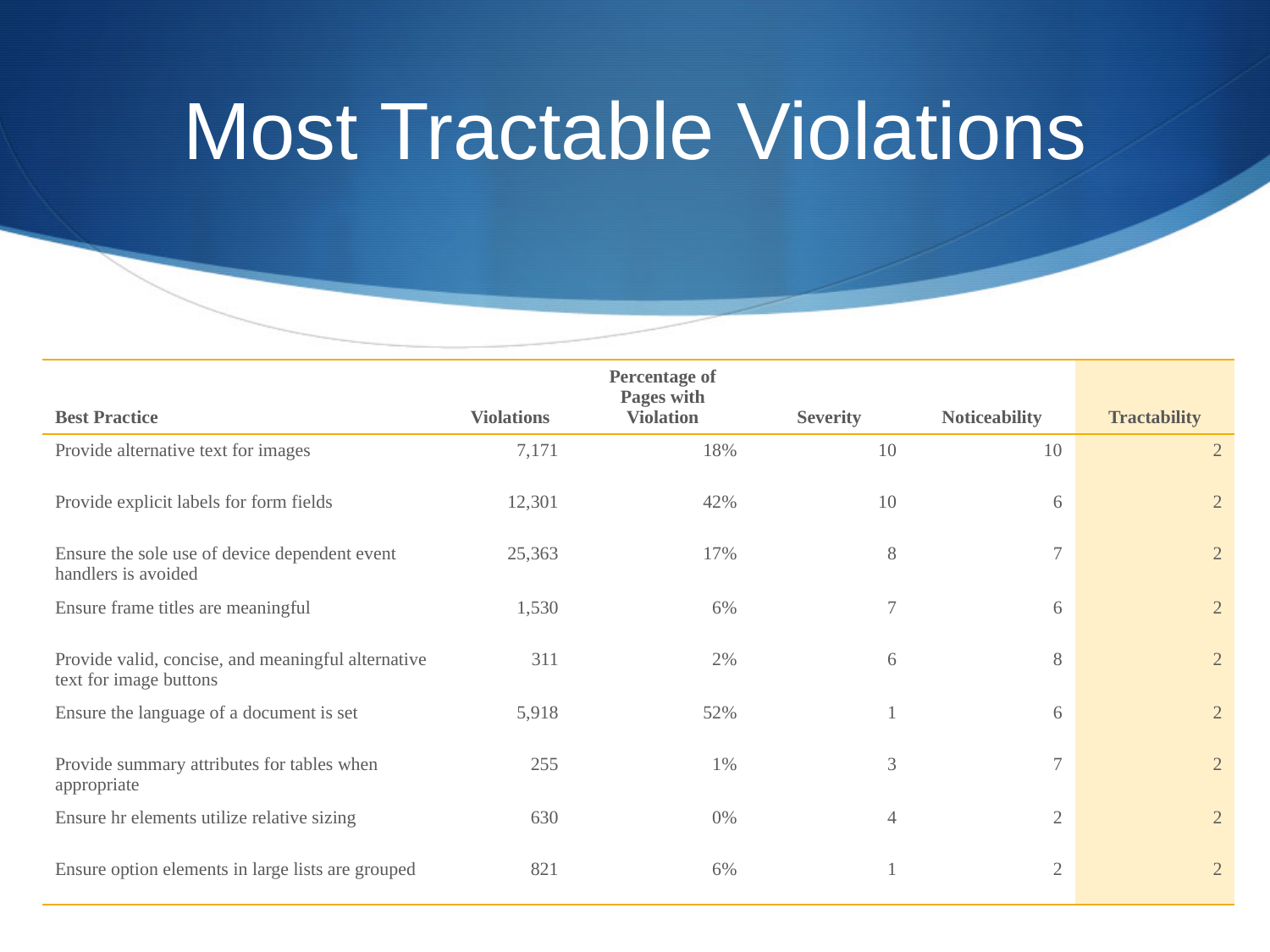

# Most Tractable Violations
| Best Practice | Violations | Percentage of Pages with Violation | Severity | Noticeability | Tractability |
| --- | --- | --- | --- | --- | --- |
| Provide alternative text for images | 7,171 | 18% | 10 | 10 | 2 |
| Provide explicit labels for form fields | 12,301 | 42% | 10 | 6 | 2 |
| Ensure the sole use of device dependent event handlers is avoided | 25,363 | 17% | 8 | 7 | 2 |
| Ensure frame titles are meaningful | 1,530 | 6% | 7 | 6 | 2 |
| Provide valid, concise, and meaningful alternative text for image buttons | 311 | 2% | 6 | 8 | 2 |
| Ensure the language of a document is set | 5,918 | 52% | 1 | 6 | 2 |
| Provide summary attributes for tables when appropriate | 255 | 1% | 3 | 7 | 2 |
| Ensure hr elements utilize relative sizing | 630 | 0% | 4 | 2 | 2 |
| Ensure option elements in large lists are grouped | 821 | 6% | 1 | 2 | 2 |